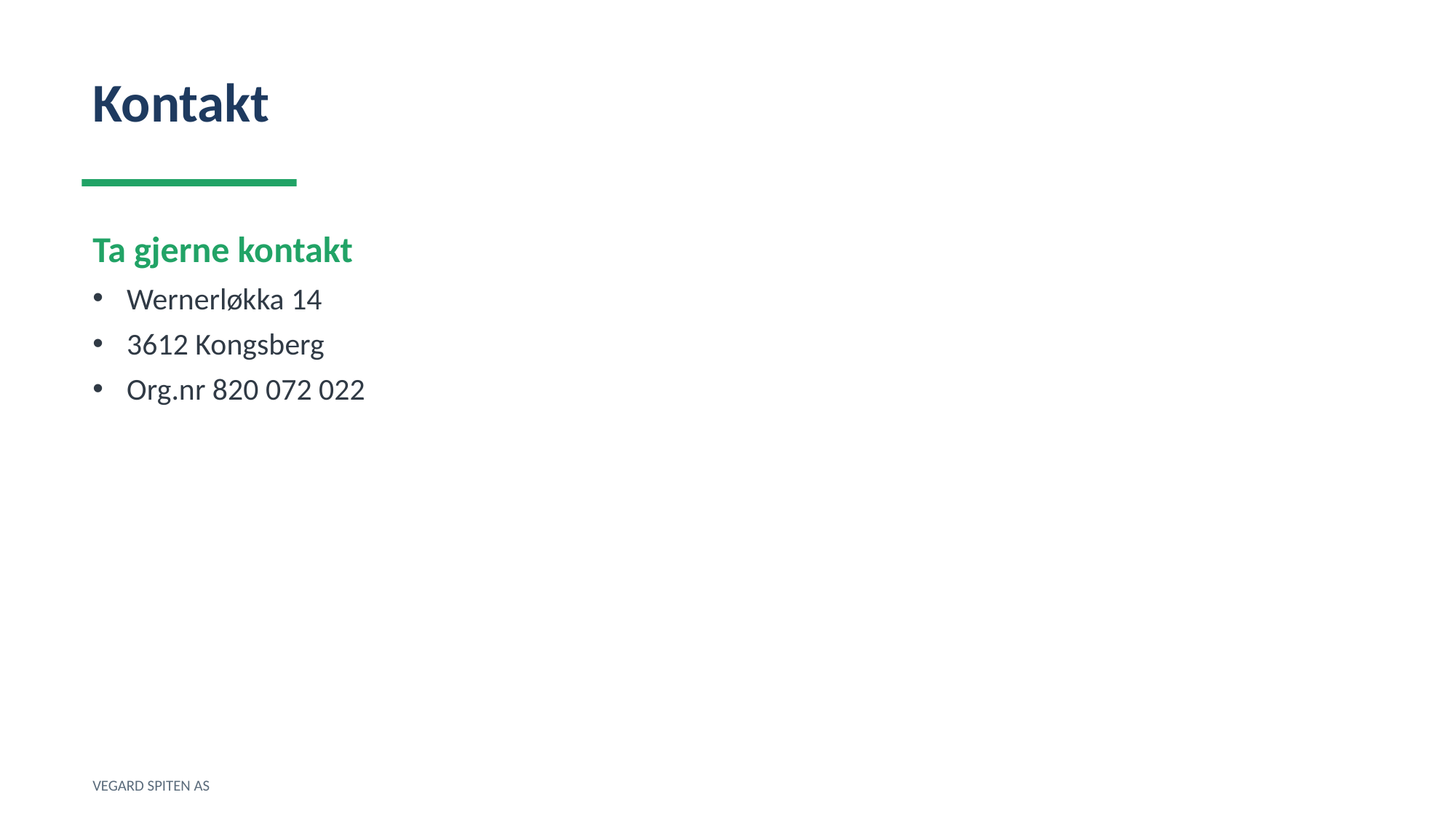

Kontakt

Ta gjerne kontakt
Wernerløkka 14
3612 Kongsberg
Org.nr 820 072 022
VEGARD SPITEN AS